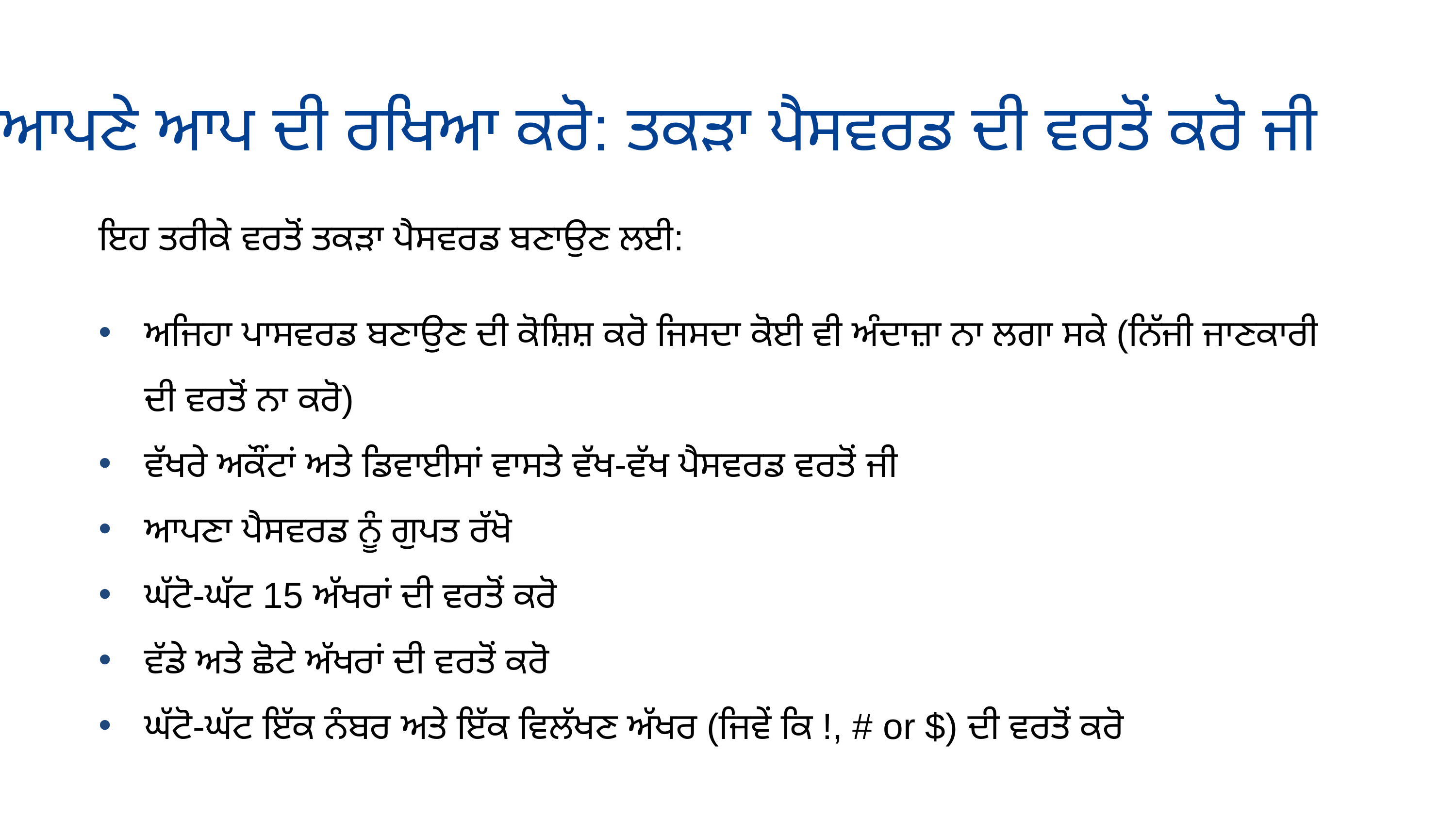

ਆਪਣੇ ਆਪ ਦੀ ਰਖਿਆ ਕਰੋ: ਤਕੜਾ ਪੈਸਵਰਡ ਦੀ ਵਰਤੋਂ ਕਰੋ ਜੀ

ਇਹ ਤਰੀਕੇ ਵਰਤੋਂ ਤਕੜਾ ਪੈਸਵਰਡ ਬਣਾਉਣ ਲਈ:
ਅਜਿਹਾ ਪਾਸਵਰਡ ਬਣਾਉਣ ਦੀ ਕੋਸ਼ਿਸ਼ ਕਰੋ ਜਿਸਦਾ ਕੋਈ ਵੀ ਅੰਦਾਜ਼ਾ ਨਾ ਲਗਾ ਸਕੇ (ਨਿੱਜੀ ਜਾਣਕਾਰੀ ਦੀ ਵਰਤੋਂ ਨਾ ਕਰੋ)
ਵੱਖਰੇ ਅਕੌਂਟਾਂ ਅਤੇ ਡਿਵਾਈਸਾਂ ਵਾਸਤੇ ਵੱਖ-ਵੱਖ ਪੈਸਵਰਡ ਵਰਤੋਂ ਜੀ
ਆਪਣਾ ਪੈਸਵਰਡ ਨੂੰ ਗੁਪਤ ਰੱਖੋ
ਘੱਟੋ-ਘੱਟ 15 ਅੱਖਰਾਂ ਦੀ ਵਰਤੋਂ ਕਰੋ
ਵੱਡੇ ਅਤੇ ਛੋਟੇ ਅੱਖਰਾਂ ਦੀ ਵਰਤੋਂ ਕਰੋ
ਘੱਟੋ-ਘੱਟ ਇੱਕ ਨੰਬਰ ਅਤੇ ਇੱਕ ਵਿਲੱਖਣ ਅੱਖਰ (ਜਿਵੇਂ ਕਿ !, # or $) ਦੀ ਵਰਤੋਂ ਕਰੋ